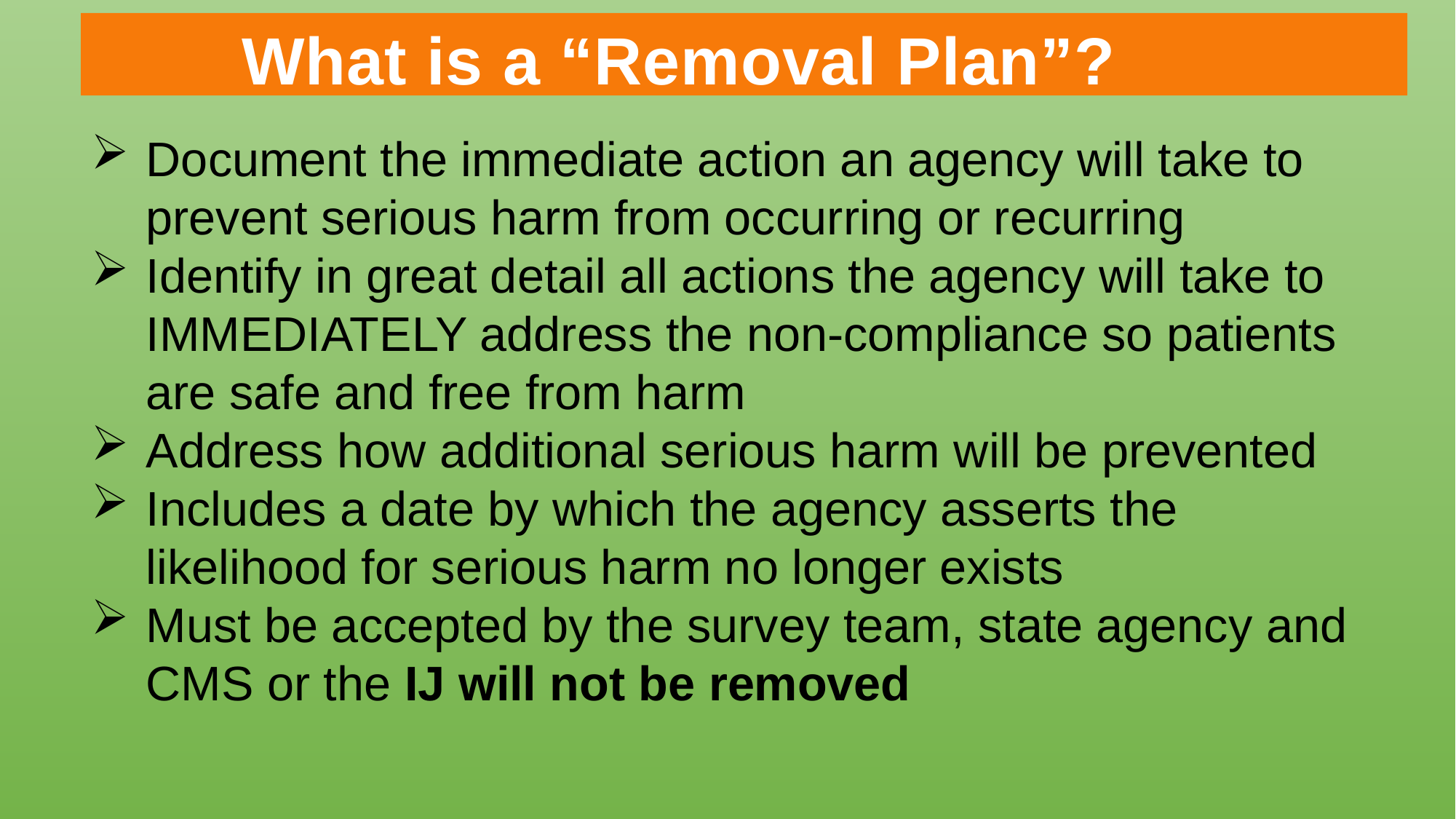

What is a “Removal Plan”?

Document the immediate action an agency will take to prevent serious harm from occurring or recurring
Identify in great detail all actions the agency will take to IMMEDIATELY address the non-compliance so patients are safe and free from harm
Address how additional serious harm will be prevented
Includes a date by which the agency asserts the likelihood for serious harm no longer exists
Must be accepted by the survey team, state agency and CMS or the IJ will not be removed